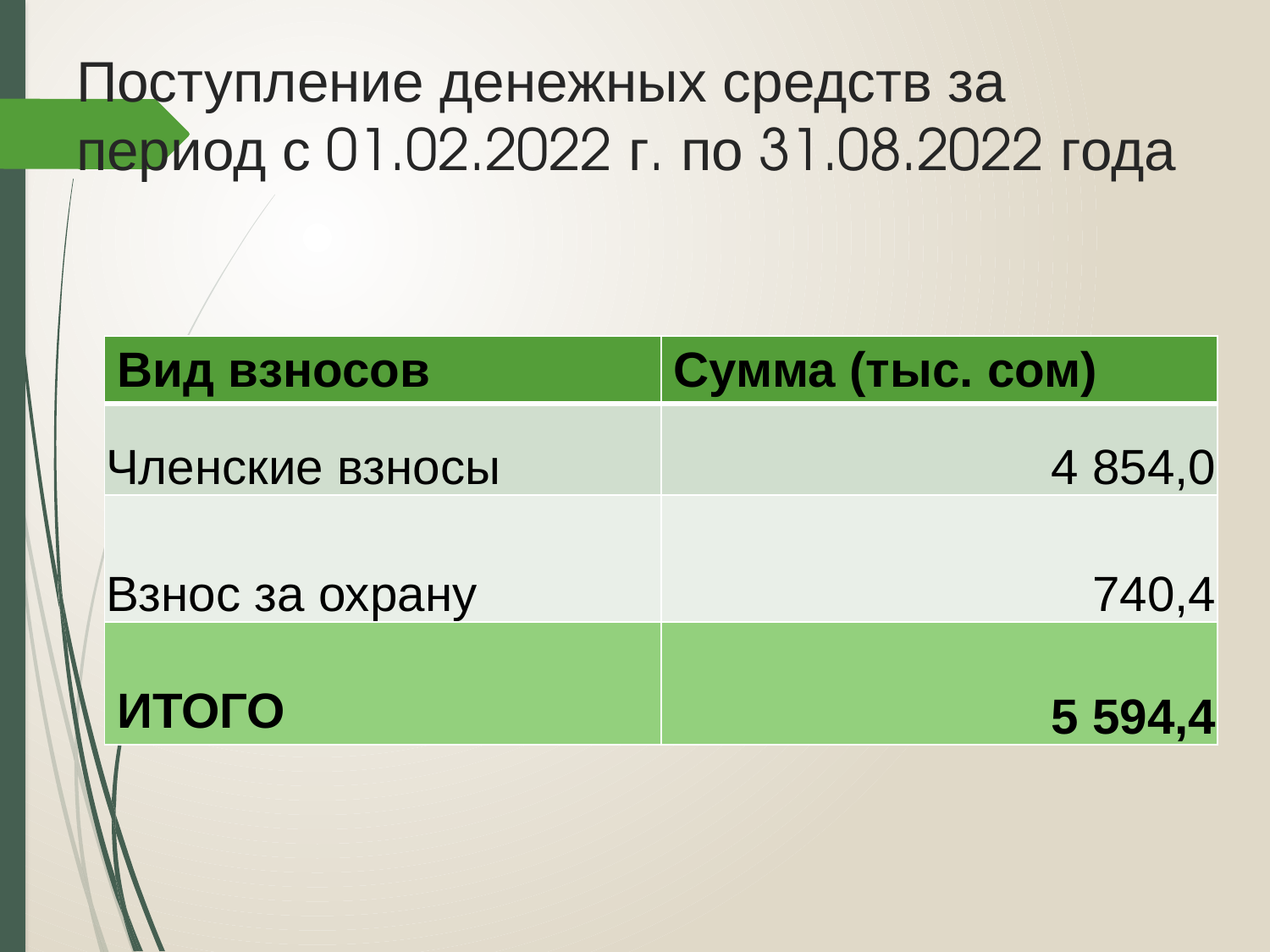

# Поступление денежных средств за период с 01.02.2022 г. по 31.08.2022 года
| Вид взносов | Сумма (тыс. сом) |
| --- | --- |
| Членские взносы | 4 854,0 |
| Взнос за охрану | 740,4 |
| ИТОГО | 5 594,4 |